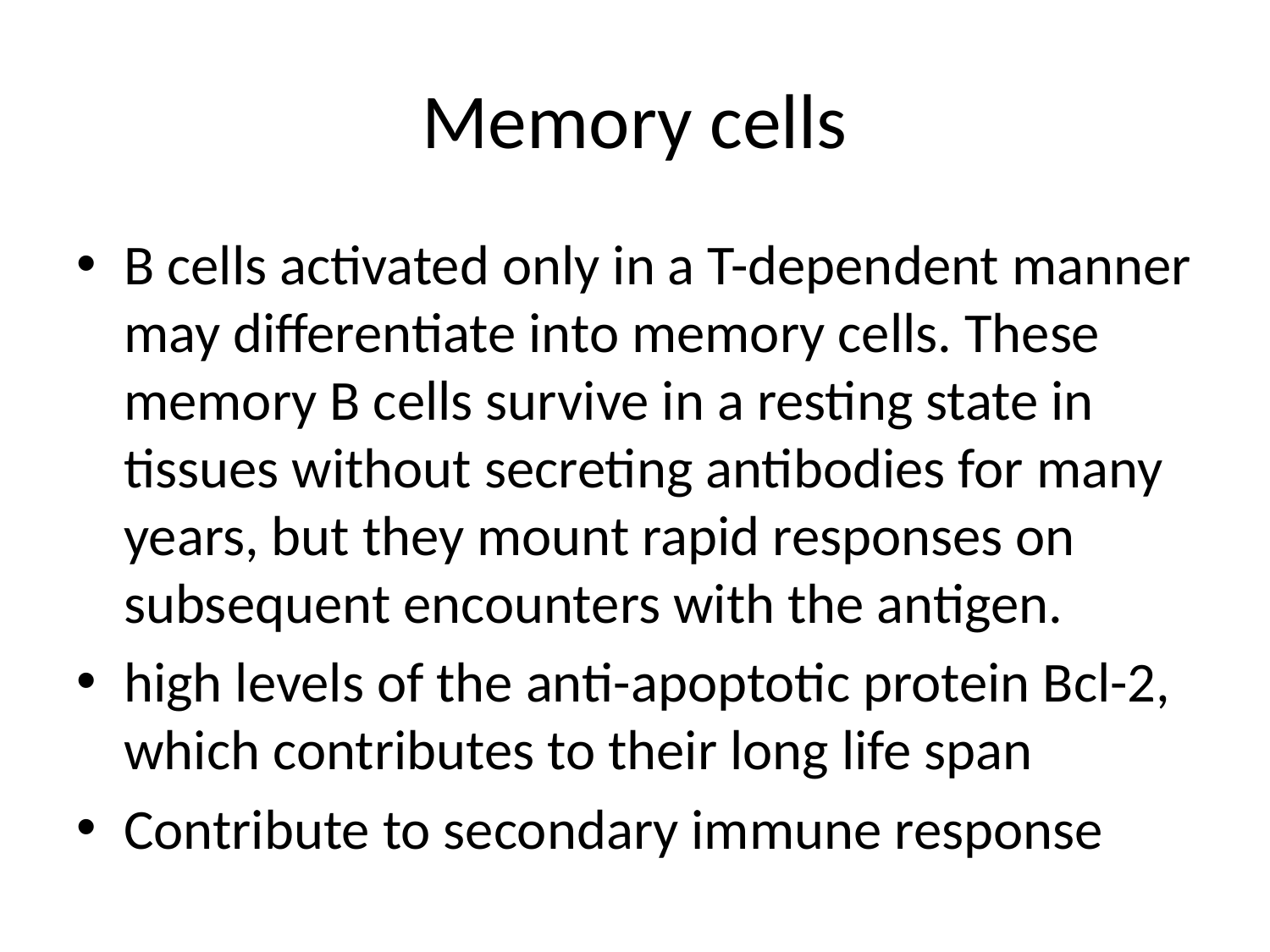

# Memory cells
B cells activated only in a T-dependent manner may differentiate into memory cells. These memory B cells survive in a resting state in tissues without secreting antibodies for many years, but they mount rapid responses on subsequent encounters with the antigen.
high levels of the anti-apoptotic protein Bcl-2, which contributes to their long life span
Contribute to secondary immune response